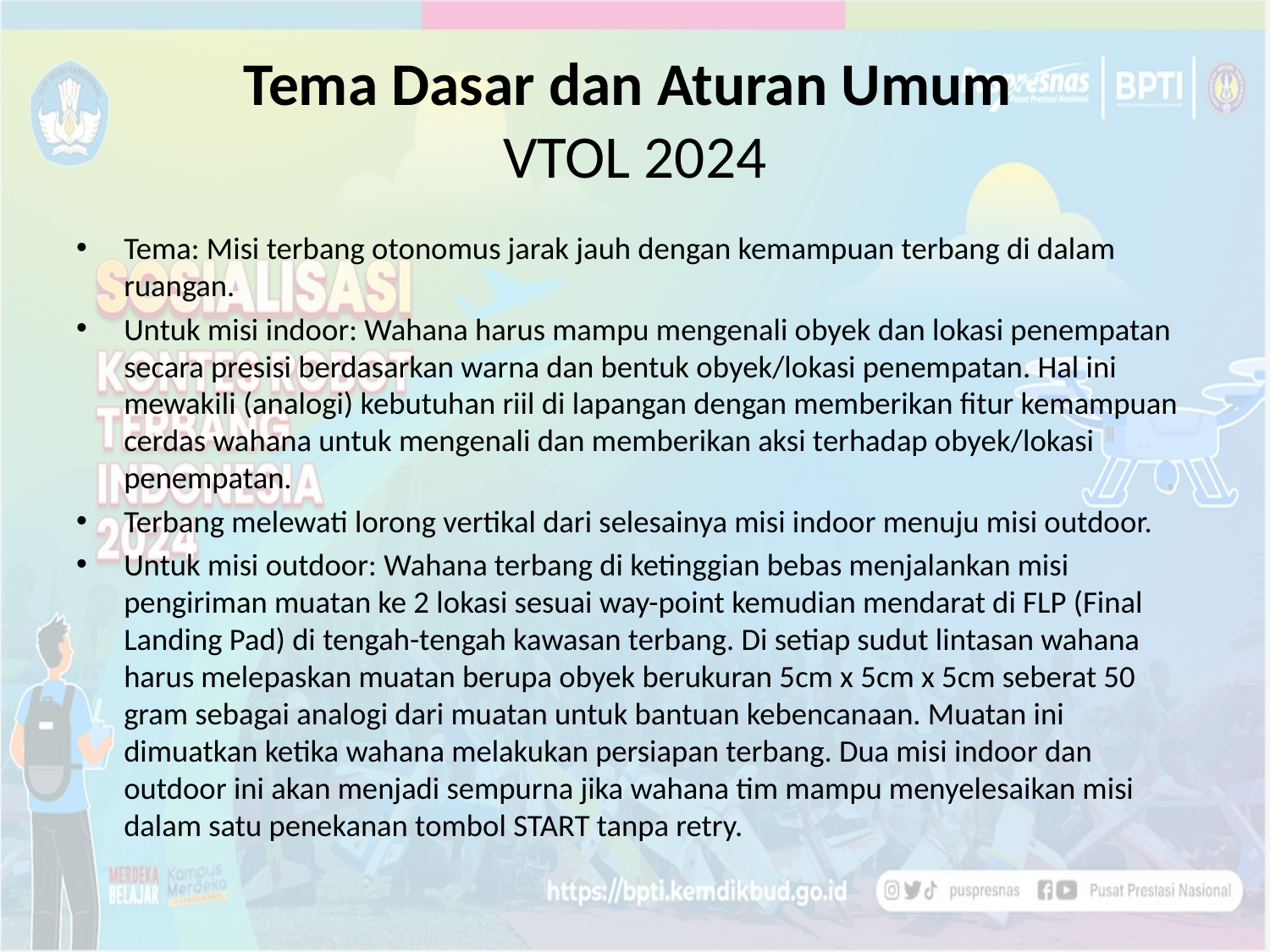

# Tema Dasar dan Aturan Umum VTOL 2024
Tema: Misi terbang otonomus jarak jauh dengan kemampuan terbang di dalam ruangan.
Untuk misi indoor: Wahana harus mampu mengenali obyek dan lokasi penempatan secara presisi berdasarkan warna dan bentuk obyek/lokasi penempatan. Hal ini mewakili (analogi) kebutuhan riil di lapangan dengan memberikan fitur kemampuan cerdas wahana untuk mengenali dan memberikan aksi terhadap obyek/lokasi penempatan.
Terbang melewati lorong vertikal dari selesainya misi indoor menuju misi outdoor.
Untuk misi outdoor: Wahana terbang di ketinggian bebas menjalankan misi pengiriman muatan ke 2 lokasi sesuai way-point kemudian mendarat di FLP (Final Landing Pad) di tengah-tengah kawasan terbang. Di setiap sudut lintasan wahana harus melepaskan muatan berupa obyek berukuran 5cm x 5cm x 5cm seberat 50 gram sebagai analogi dari muatan untuk bantuan kebencanaan. Muatan ini dimuatkan ketika wahana melakukan persiapan terbang. Dua misi indoor dan outdoor ini akan menjadi sempurna jika wahana tim mampu menyelesaikan misi dalam satu penekanan tombol START tanpa retry.